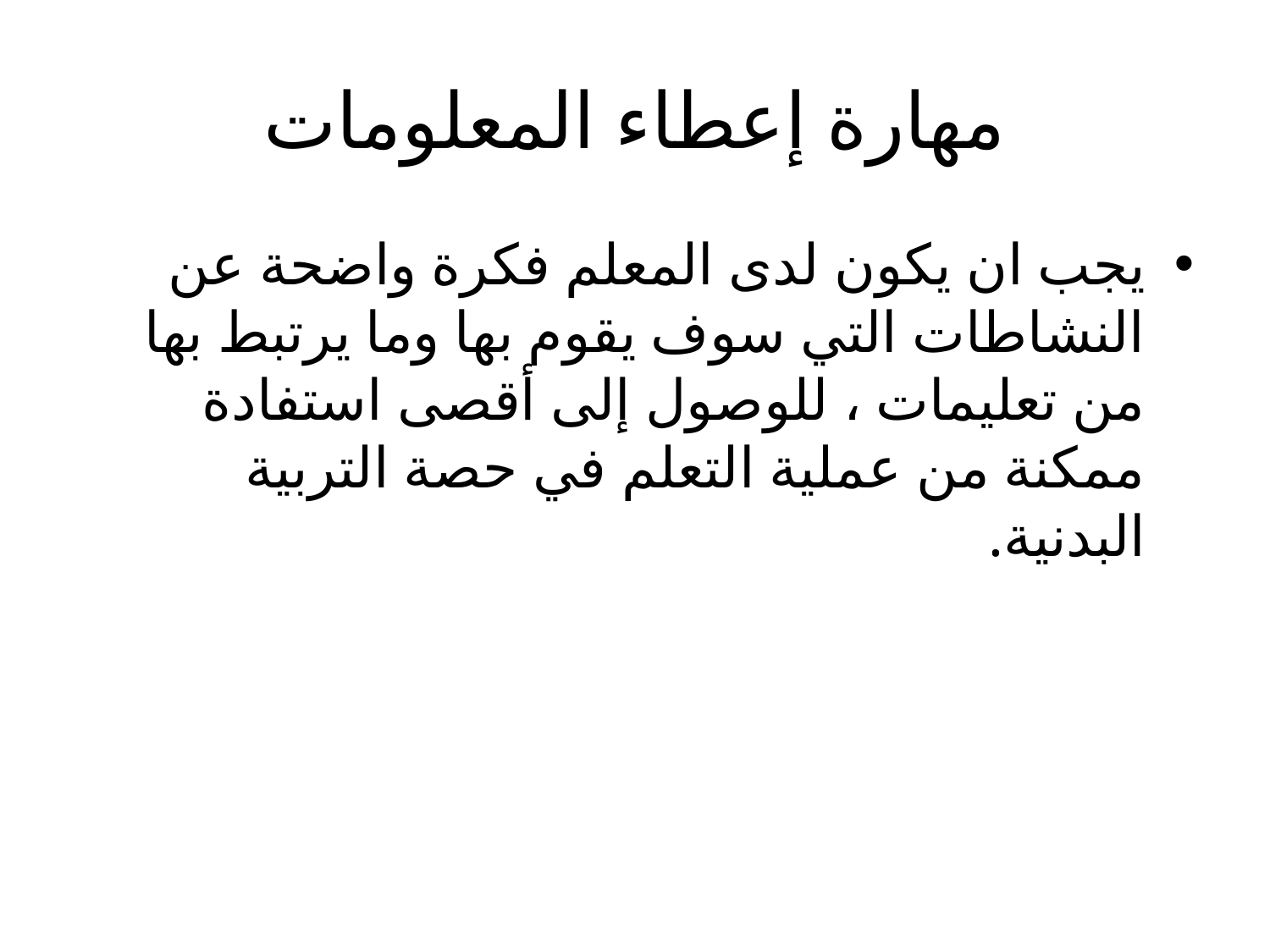

# مهارة إعطاء المعلومات
يجب ان يكون لدى المعلم فكرة واضحة عن النشاطات التي سوف يقوم بها وما يرتبط بها من تعليمات ، للوصول إلى أقصى استفادة ممكنة من عملية التعلم في حصة التربية البدنية.